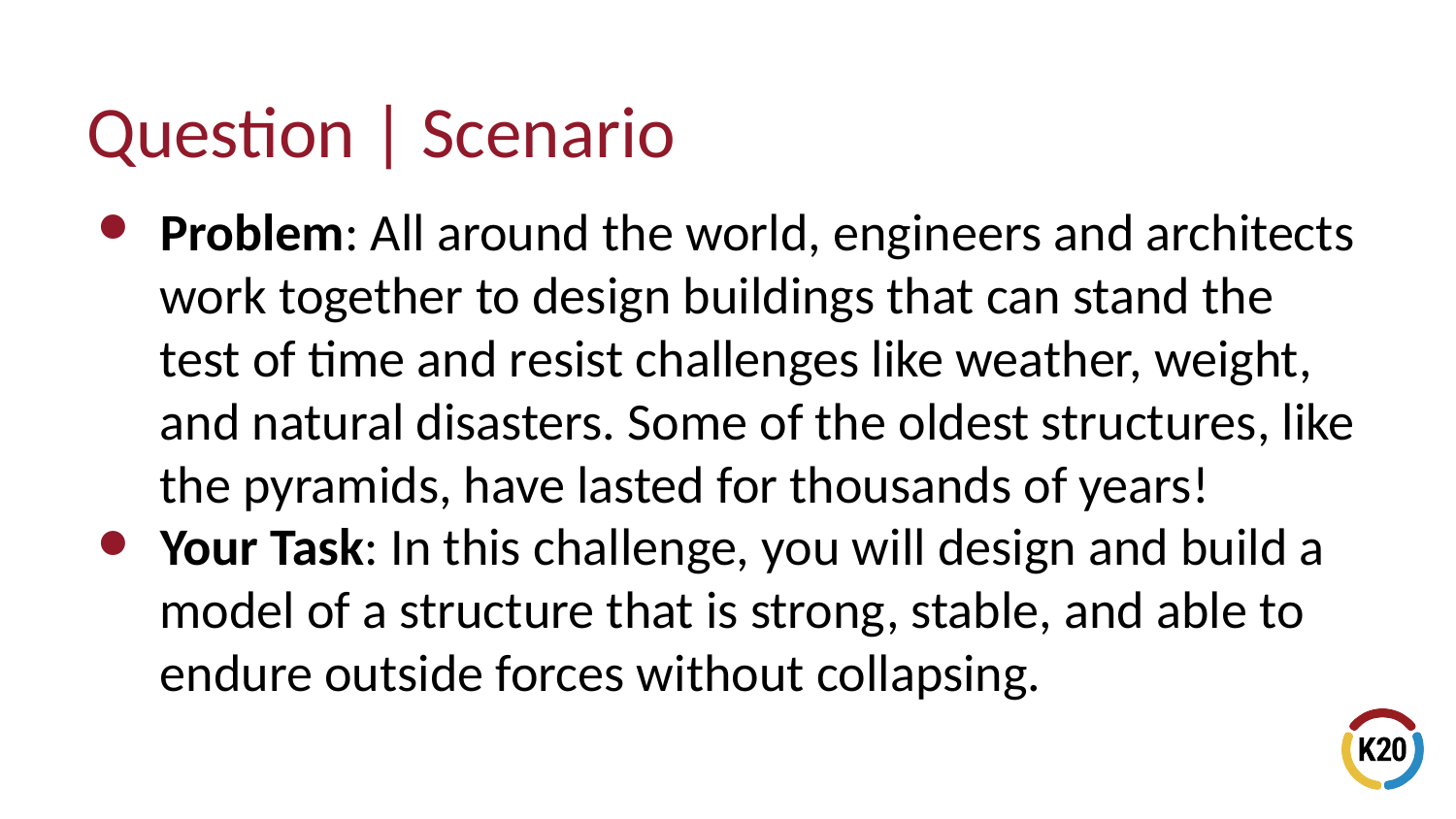

# Question | Scenario
Problem: All around the world, engineers and architects work together to design buildings that can stand the test of time and resist challenges like weather, weight, and natural disasters. Some of the oldest structures, like the pyramids, have lasted for thousands of years!
Your Task: In this challenge, you will design and build a model of a structure that is strong, stable, and able to endure outside forces without collapsing.